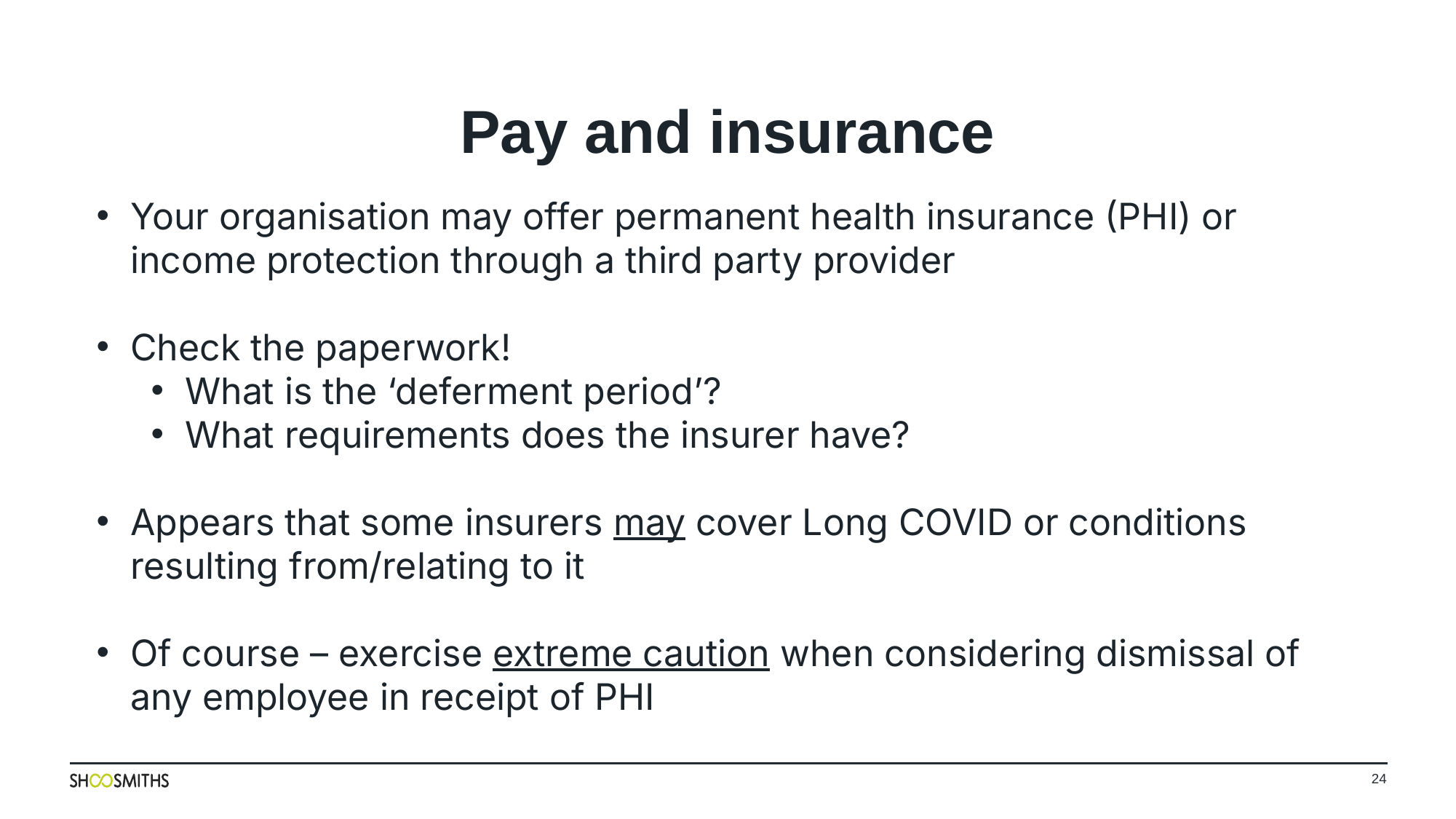

Pay and insurance
Your organisation may offer permanent health insurance (PHI) or income protection through a third party provider

Check the paperwork!
What is the ‘deferment period’?
What requirements does the insurer have?

Appears that some insurers may cover Long COVID or conditions resulting from/relating to it

Of course – exercise extreme caution when considering dismissal of any employee in receipt of PHI